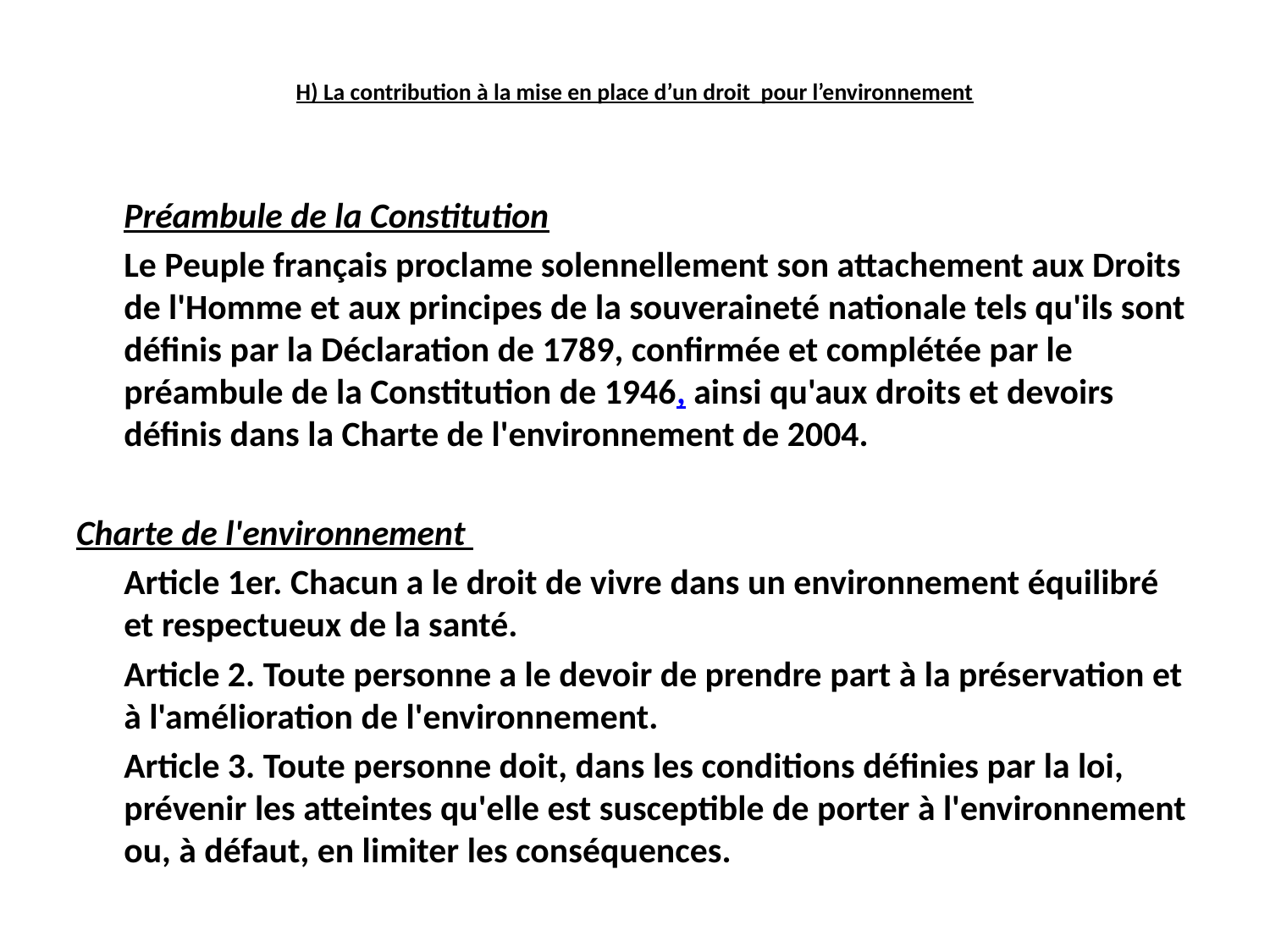

# H) La contribution à la mise en place d’un droit  pour l’environnement
	Préambule de la Constitution
	Le Peuple français proclame solennellement son attachement aux Droits de l'Homme et aux principes de la souveraineté nationale tels qu'ils sont définis par la Déclaration de 1789, confirmée et complétée par le préambule de la Constitution de 1946, ainsi qu'aux droits et devoirs définis dans la Charte de l'environnement de 2004.

Charte de l'environnement
	Article 1er. Chacun a le droit de vivre dans un environnement équilibré et respectueux de la santé.
	Article 2. Toute personne a le devoir de prendre part à la préservation et à l'amélioration de l'environnement.
	Article 3. Toute personne doit, dans les conditions définies par la loi, prévenir les atteintes qu'elle est susceptible de porter à l'environnement ou, à défaut, en limiter les conséquences.